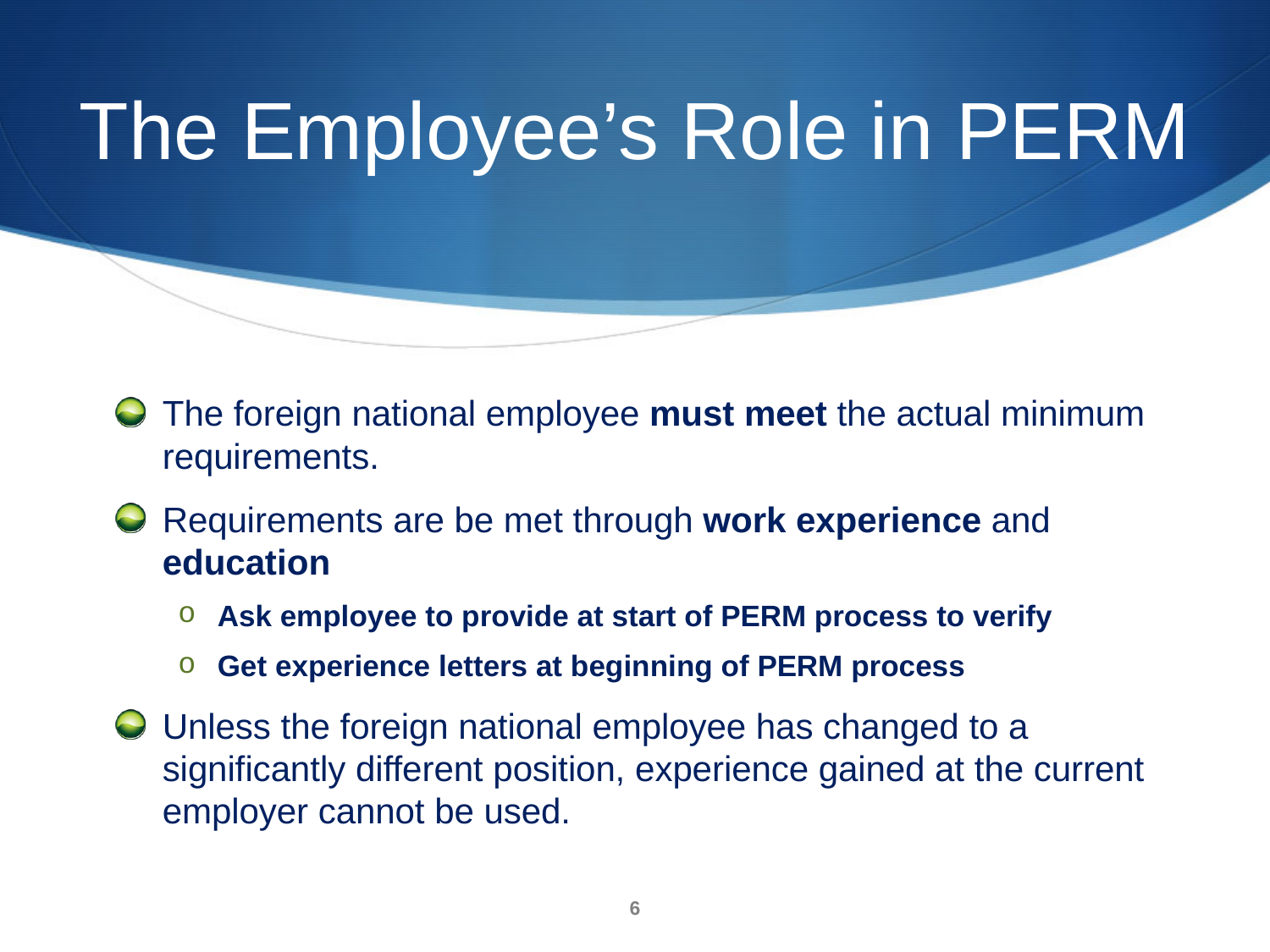

# The Employee’s Role in PERM
The foreign national employee must meet the actual minimum requirements.
Requirements are be met through work experience and education
Ask employee to provide at start of PERM process to verify
Get experience letters at beginning of PERM process
Unless the foreign national employee has changed to a significantly different position, experience gained at the current employer cannot be used.

6